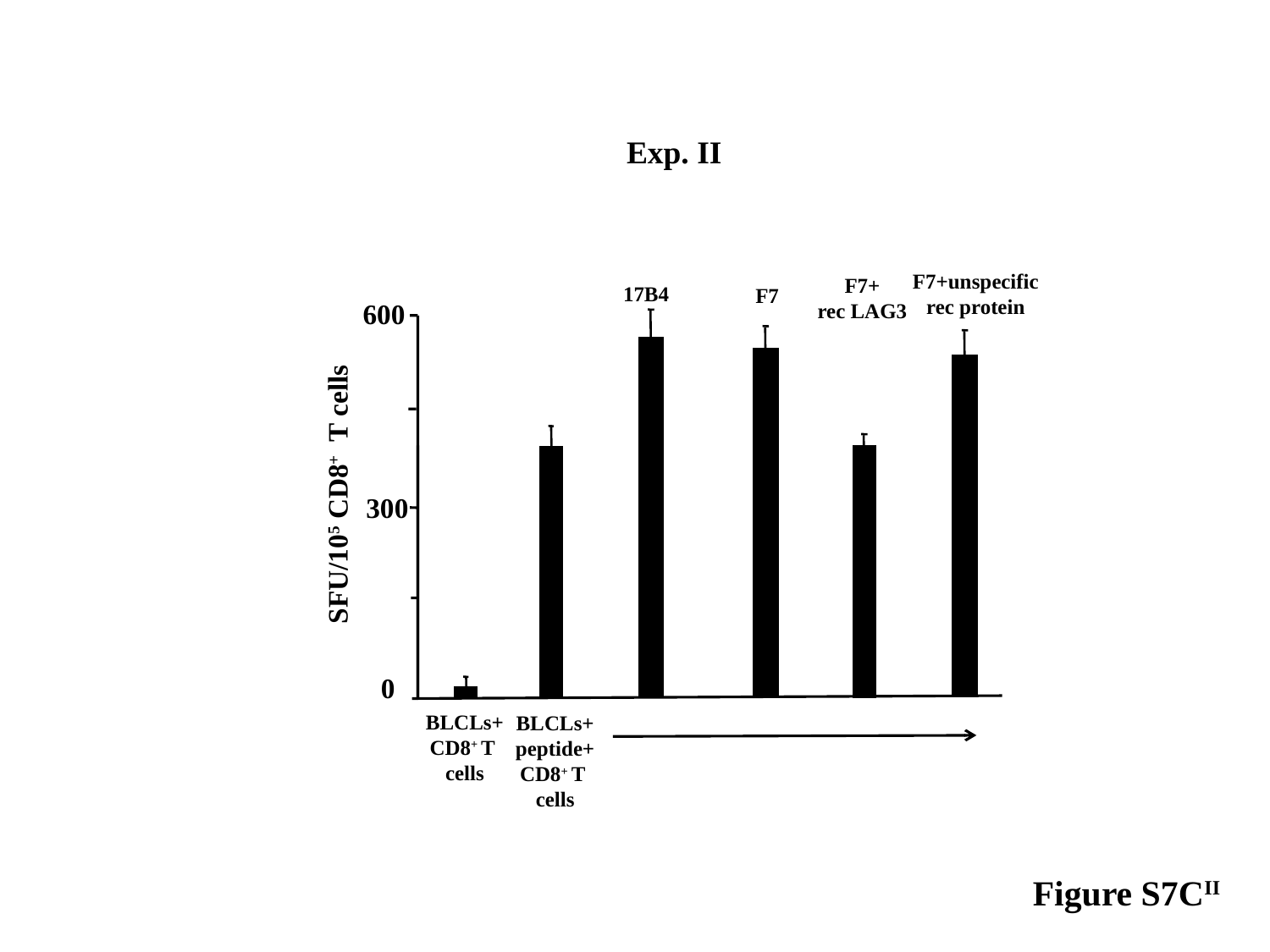

Exp. II
F7+unspecific
rec protein
F7+
rec LAG3
17B4
F7
600

SFU/105 CD8+  T cells
300

0

BLCLs+
CD8+ T
cells
BLCLs+
peptide+
CD8+ T
cells
Figure S7CII